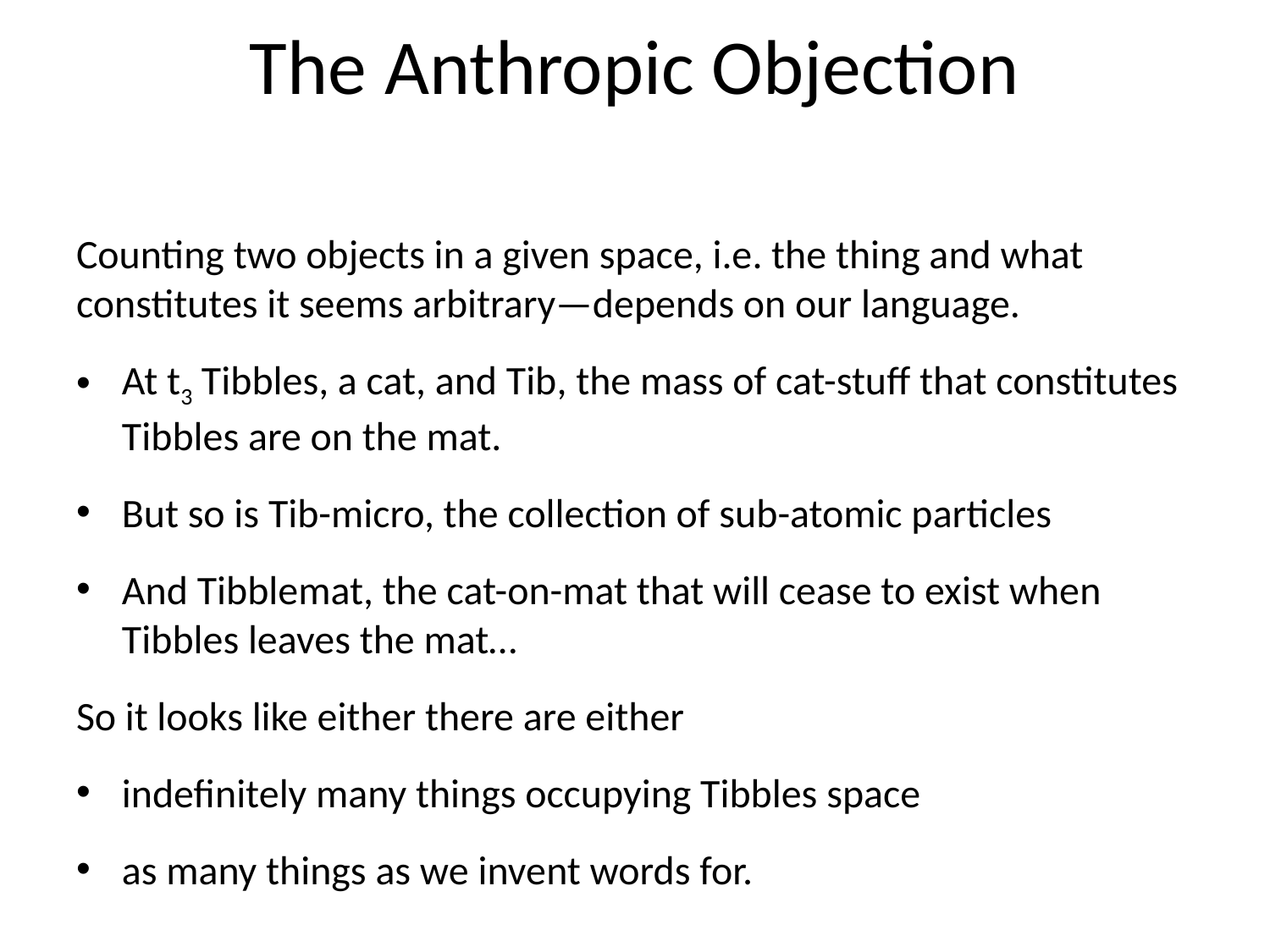

# The Anthropic Objection
Counting two objects in a given space, i.e. the thing and what constitutes it seems arbitrary—depends on our language.
At t3 Tibbles, a cat, and Tib, the mass of cat-stuff that constitutes Tibbles are on the mat.
But so is Tib-micro, the collection of sub-atomic particles
And Tibblemat, the cat-on-mat that will cease to exist when Tibbles leaves the mat…
So it looks like either there are either
indefinitely many things occupying Tibbles space
as many things as we invent words for.